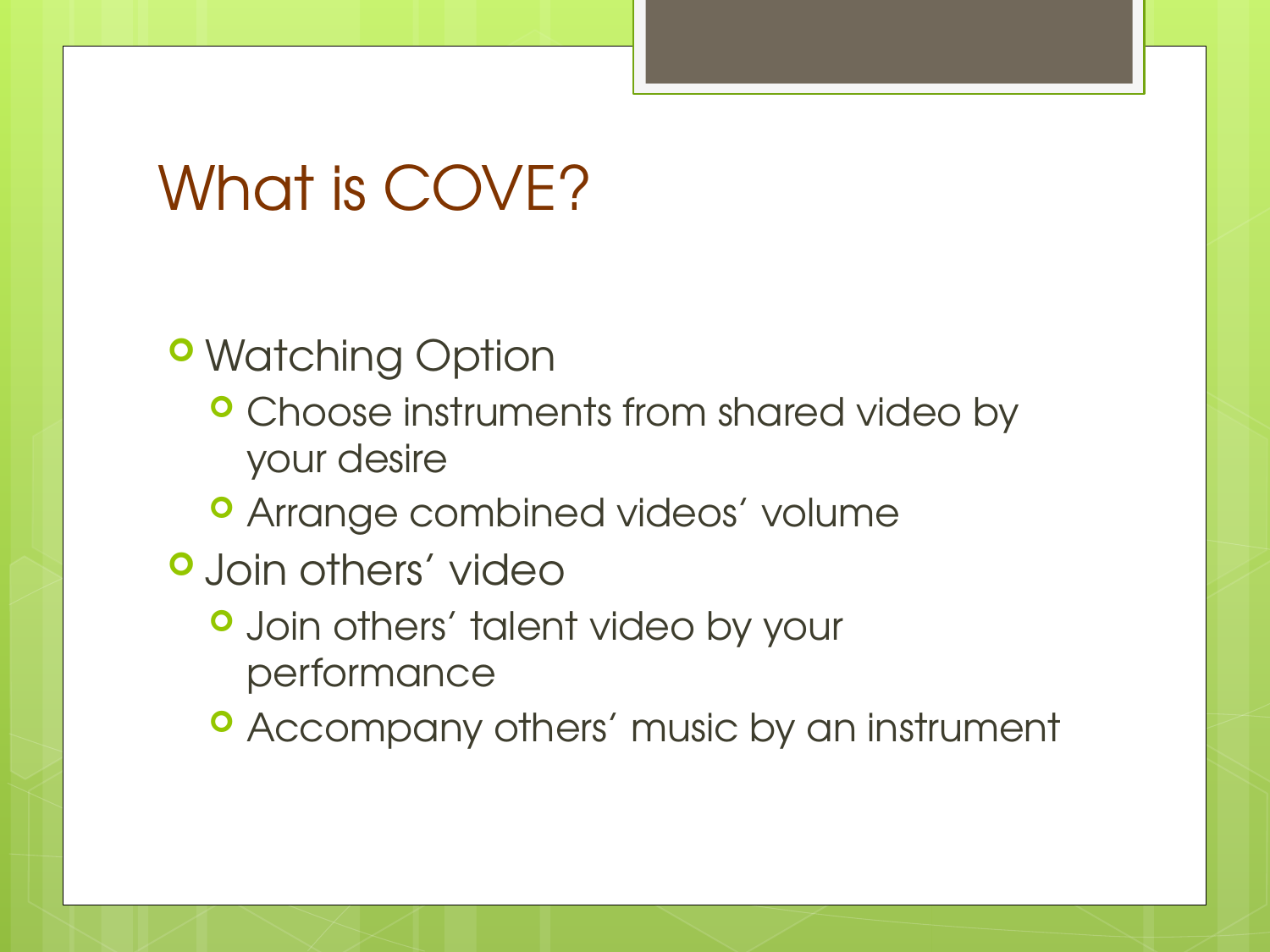

# What is COVE?
Watching Option
Choose instruments from shared video by your desire
Arrange combined videos’ volume
Join others’ video
Join others’ talent video by your performance
Accompany others’ music by an instrument